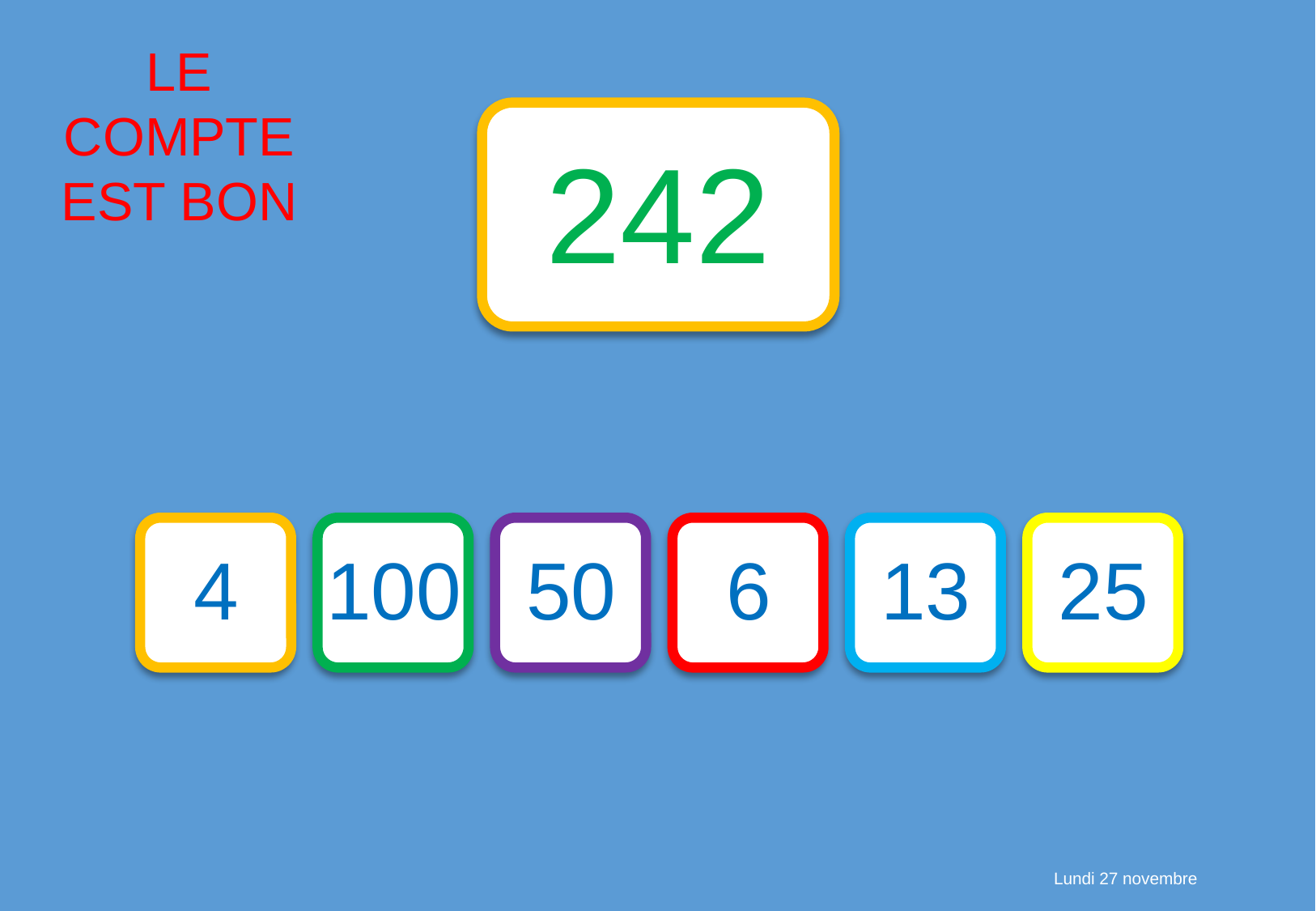

242
4
100
50
6
13
25
Lundi 27 novembre